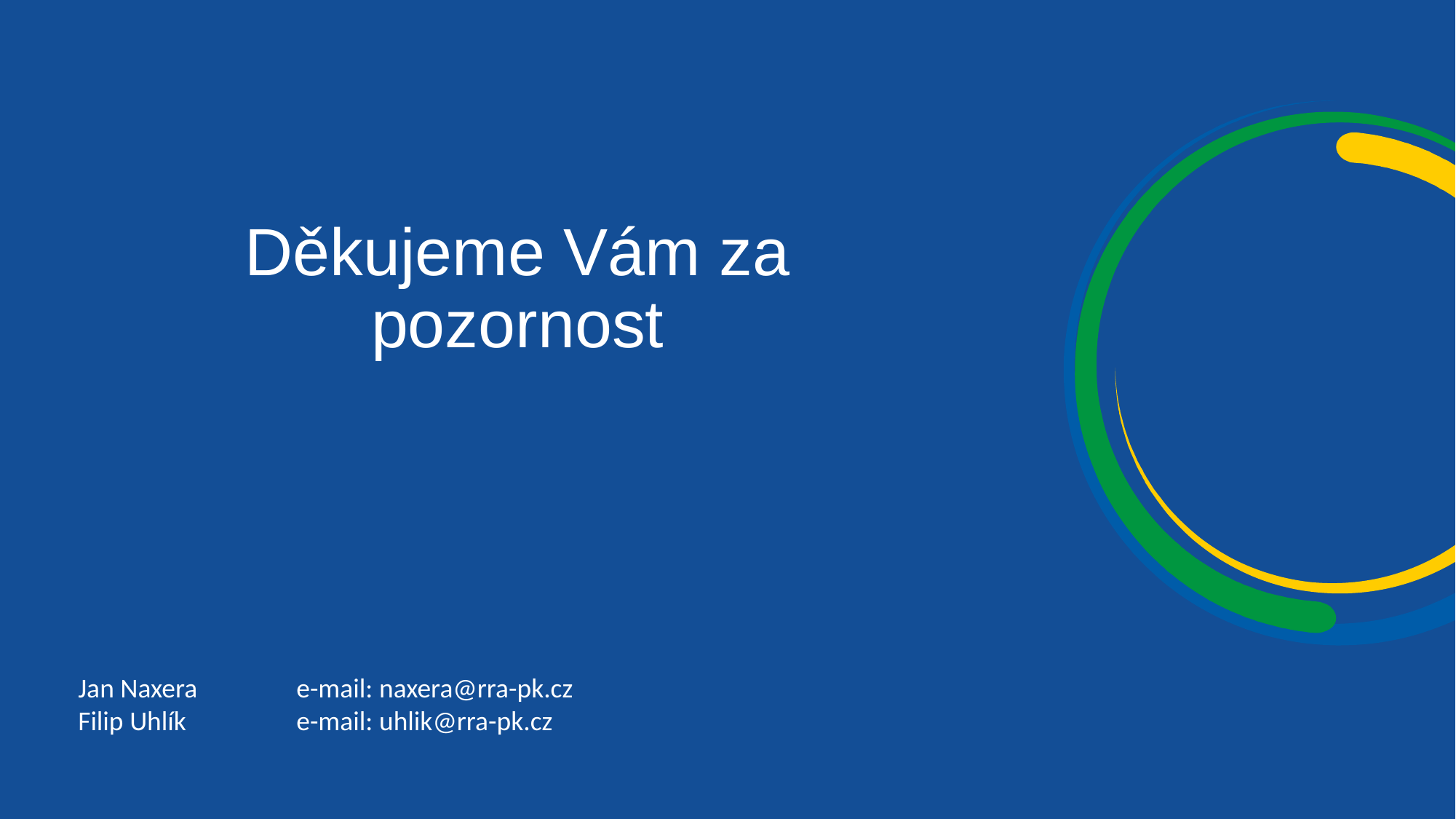

# Děkujeme Vám za pozornost
Jan Naxera	e-mail: naxera@rra-pk.cz
Filip Uhlík		e-mail: uhlik@rra-pk.cz